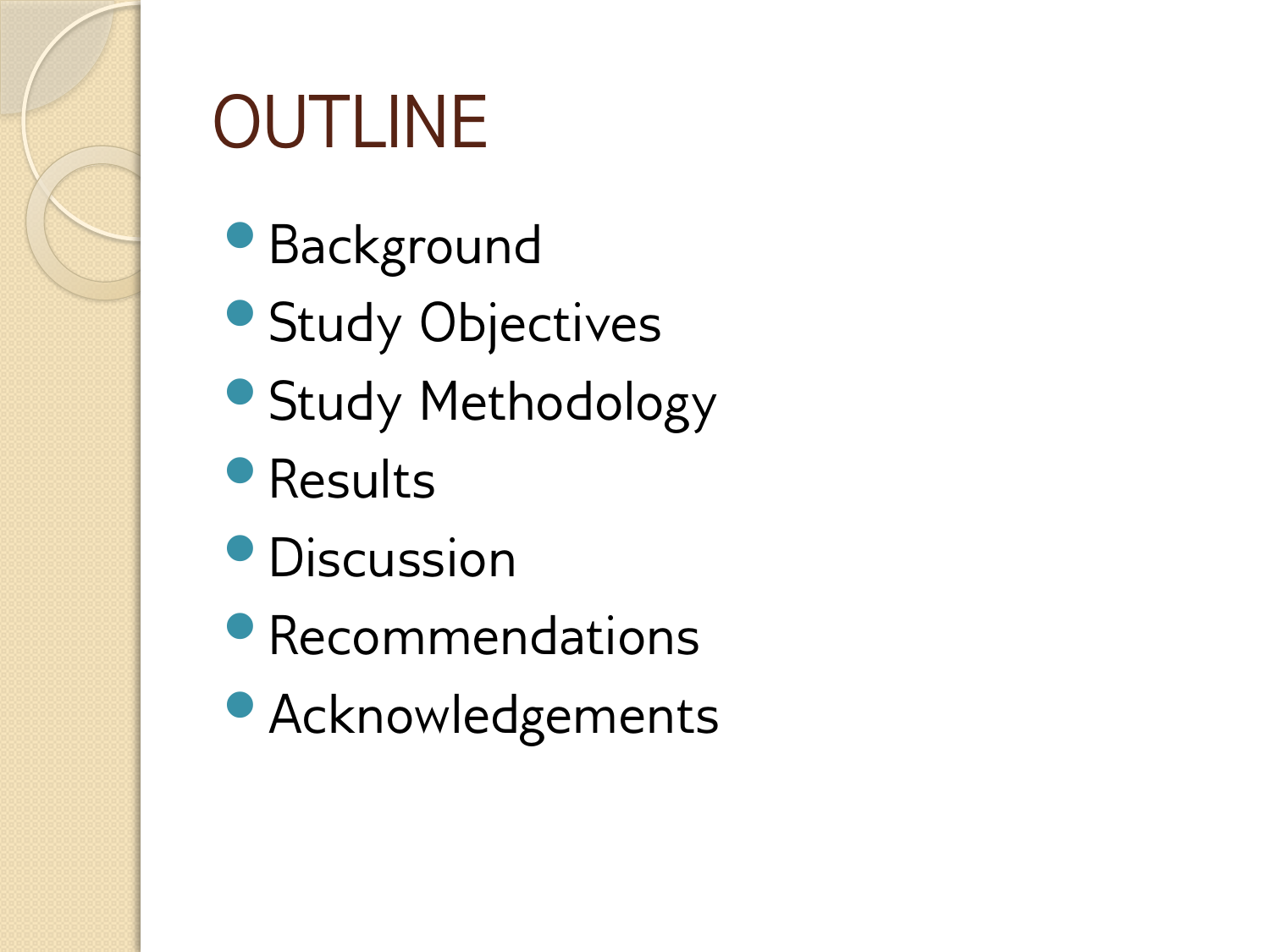

# OUTLINE
Background
Study Objectives
Study Methodology
Results
Discussion
Recommendations
Acknowledgements